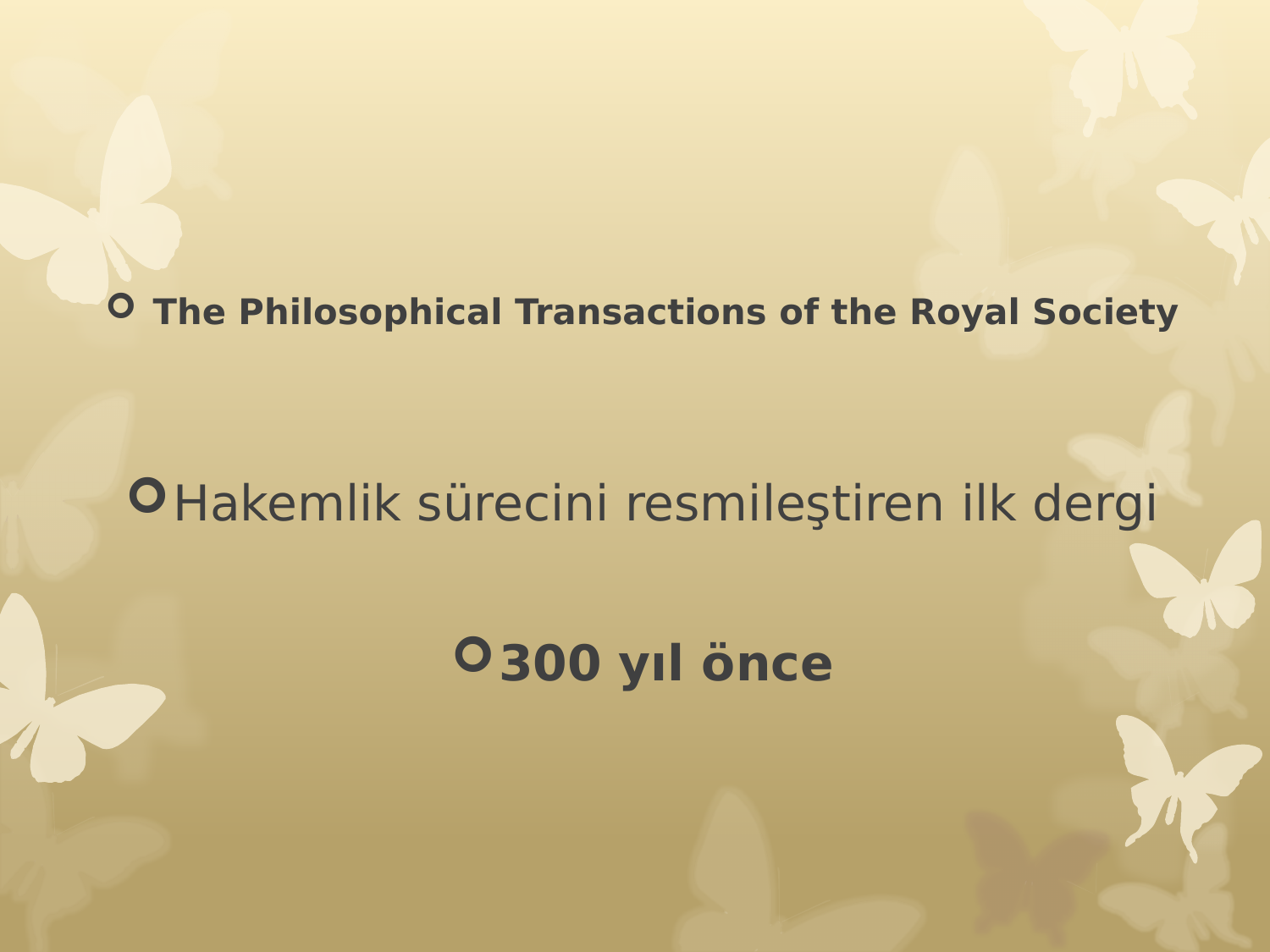

The Philosophical Transactions of the Royal Society

Hakemlik sürecini resmileştiren ilk dergi

300 yıl önce